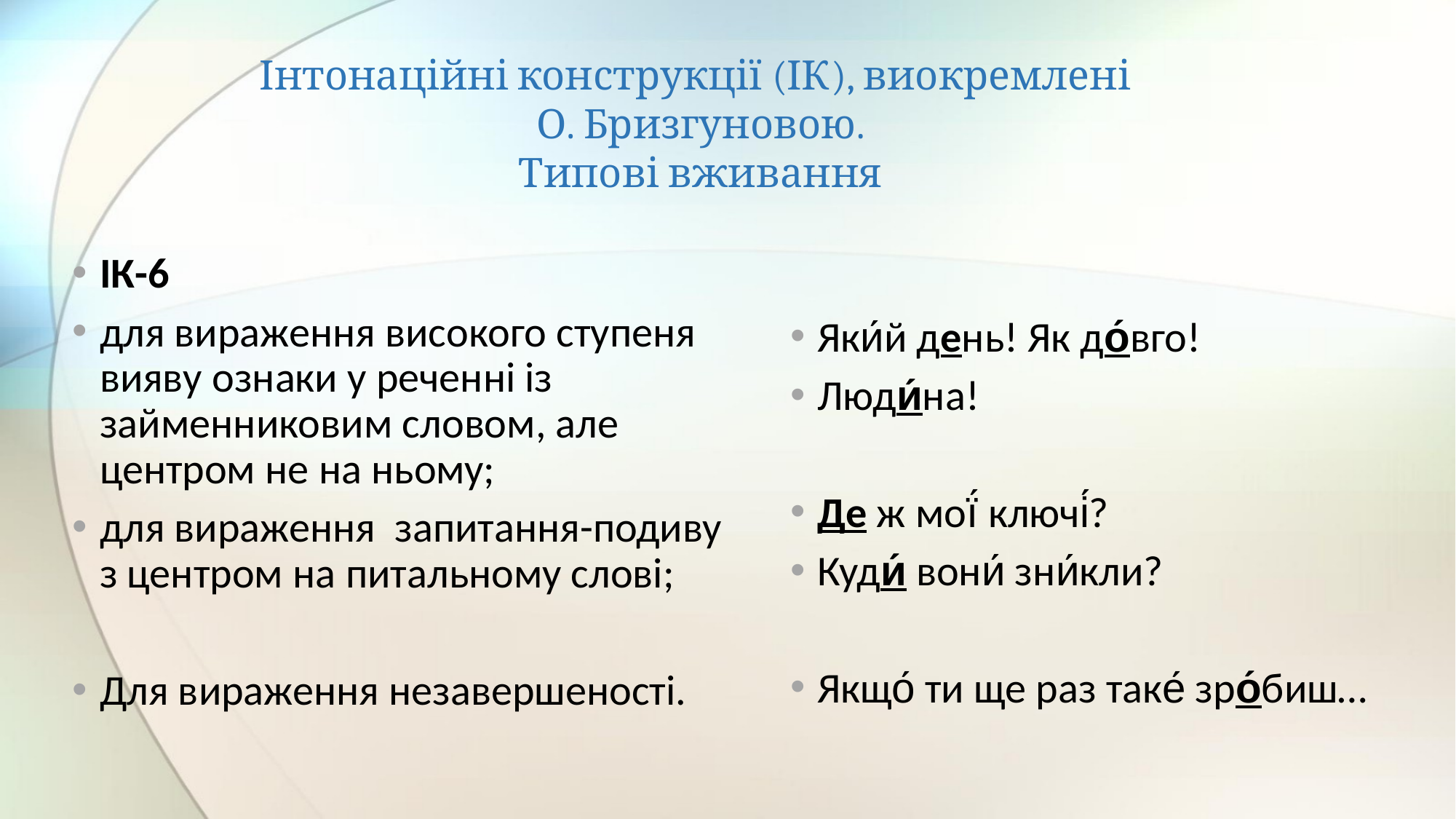

# Інтонаційні конструкції (ІК), виокремлені О. Бризгуновою. Типові вживання
ІК-6
для вираження високого ступеня вияву ознаки у реченні із займенниковим словом, але  центром не на ньому;
для вираження  запитання-подиву з центром на питальному слові;

Для вираження незавершеності.

Яки́й день! Як до́вго!
Люди́на!

Де ж мої́ ключі́?
Куди́ вони́ зни́кли?

Якщо́ ти ще раз таке́ зро́биш…